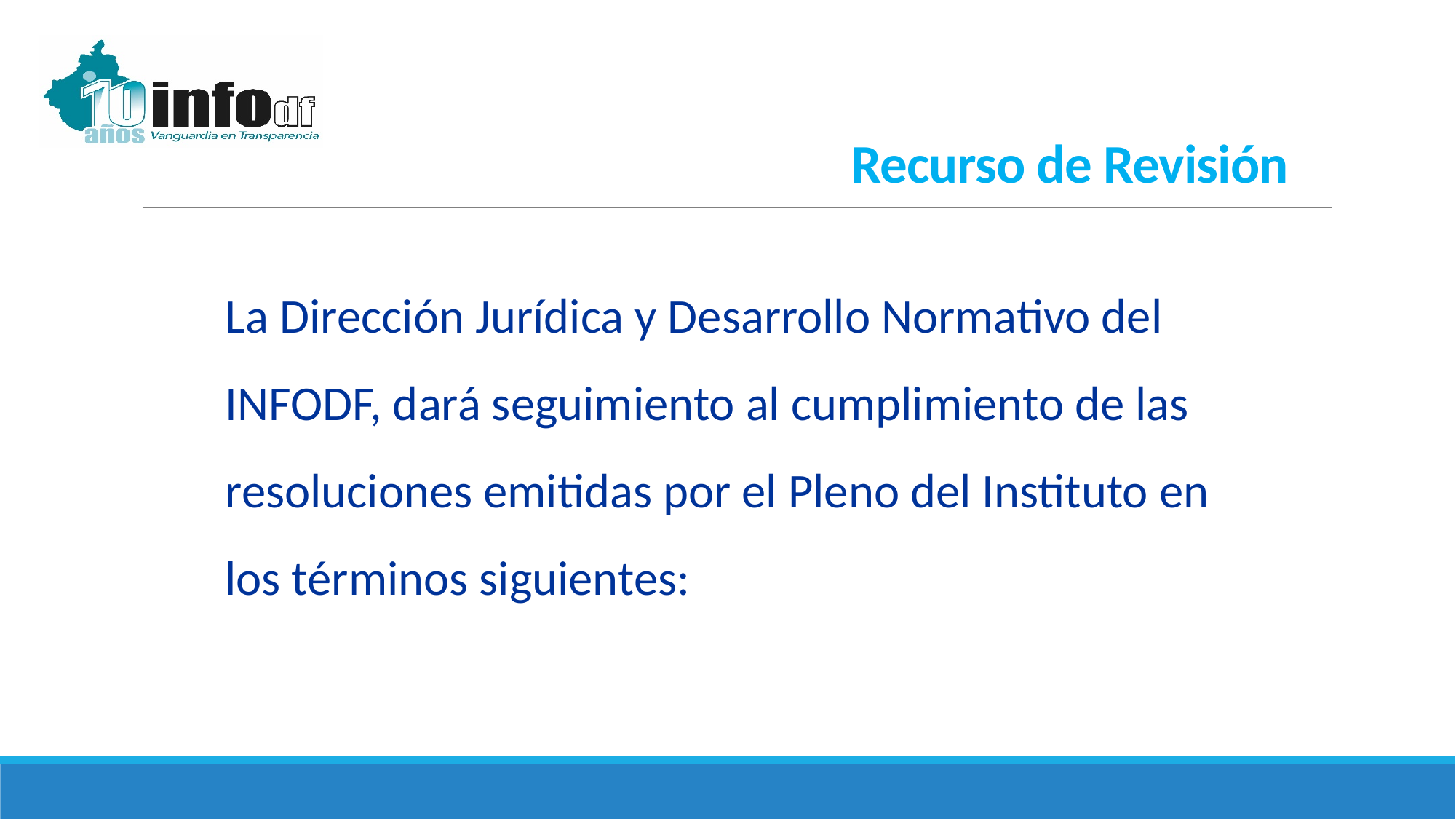

Recurso de Revisión
La Dirección Jurídica y Desarrollo Normativo del INFODF, dará seguimiento al cumplimiento de las resoluciones emitidas por el Pleno del Instituto en los términos siguientes: